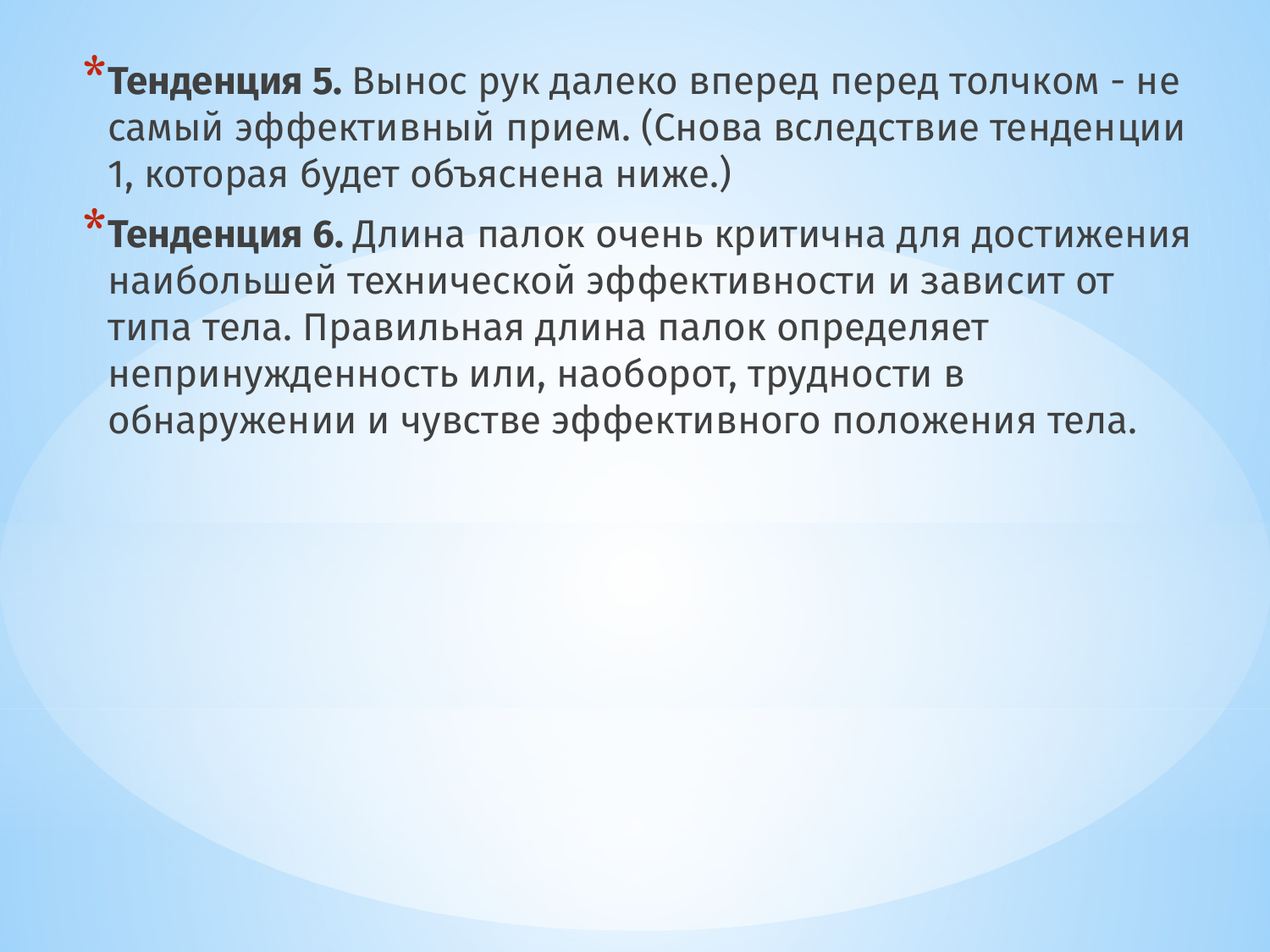

Тенденция 5. Вынос рук далеко вперед перед толчком - не самый эффективный прием. (Снова вследствие тенденции 1, которая будет объяснена ниже.)
Тенденция 6. Длина палок очень критична для достижения наибольшей технической эффективности и зависит от типа тела. Правильная длина палок определяет непринужденность или, наоборот, трудности в обнаружении и чувстве эффективного положения тела.